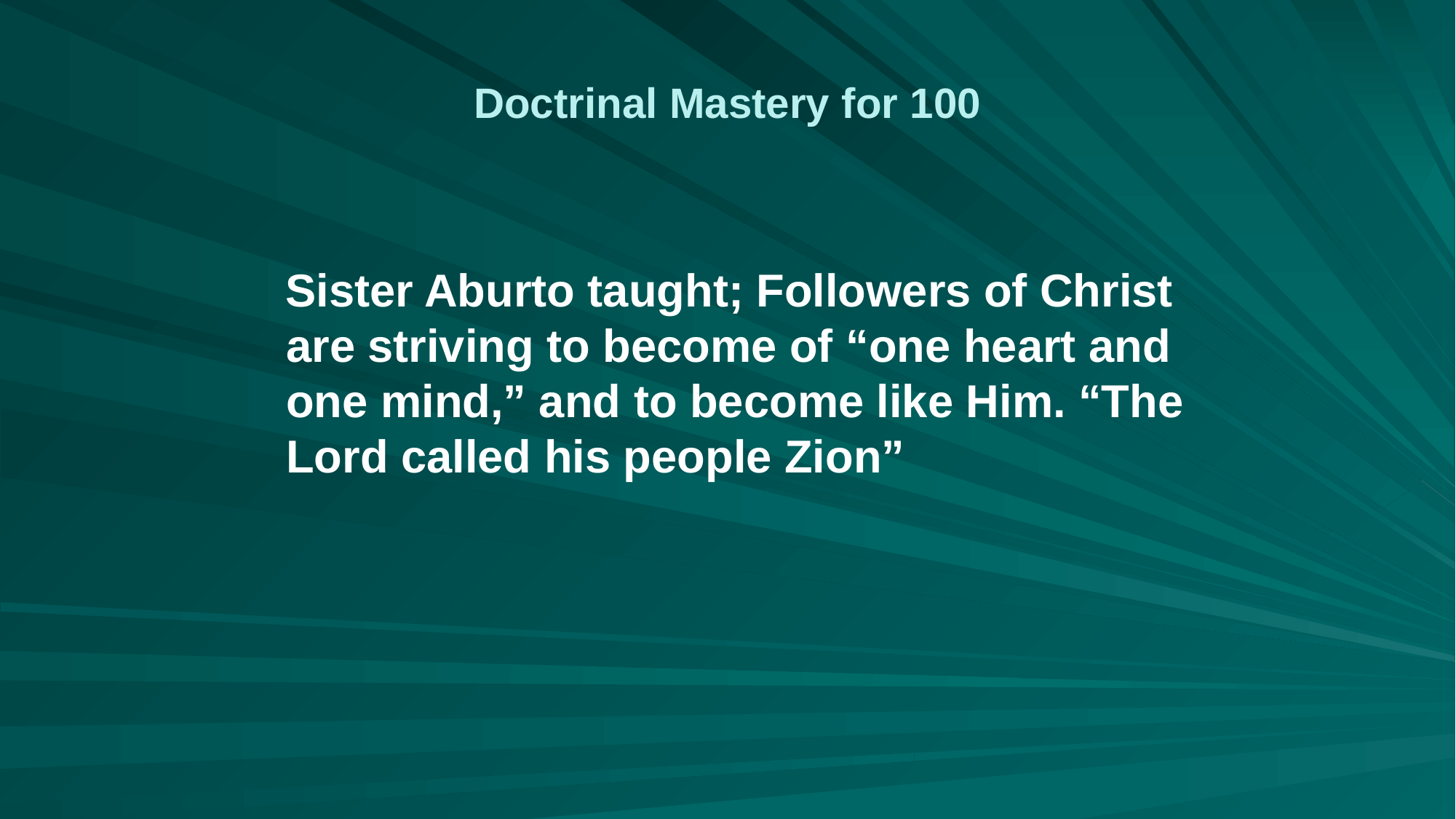

# Doctrinal Mastery for 100
   Sister Aburto taught; Followers of Christ are striving to become of “one heart and one mind,” and to become like Him. “The Lord called his people Zion”